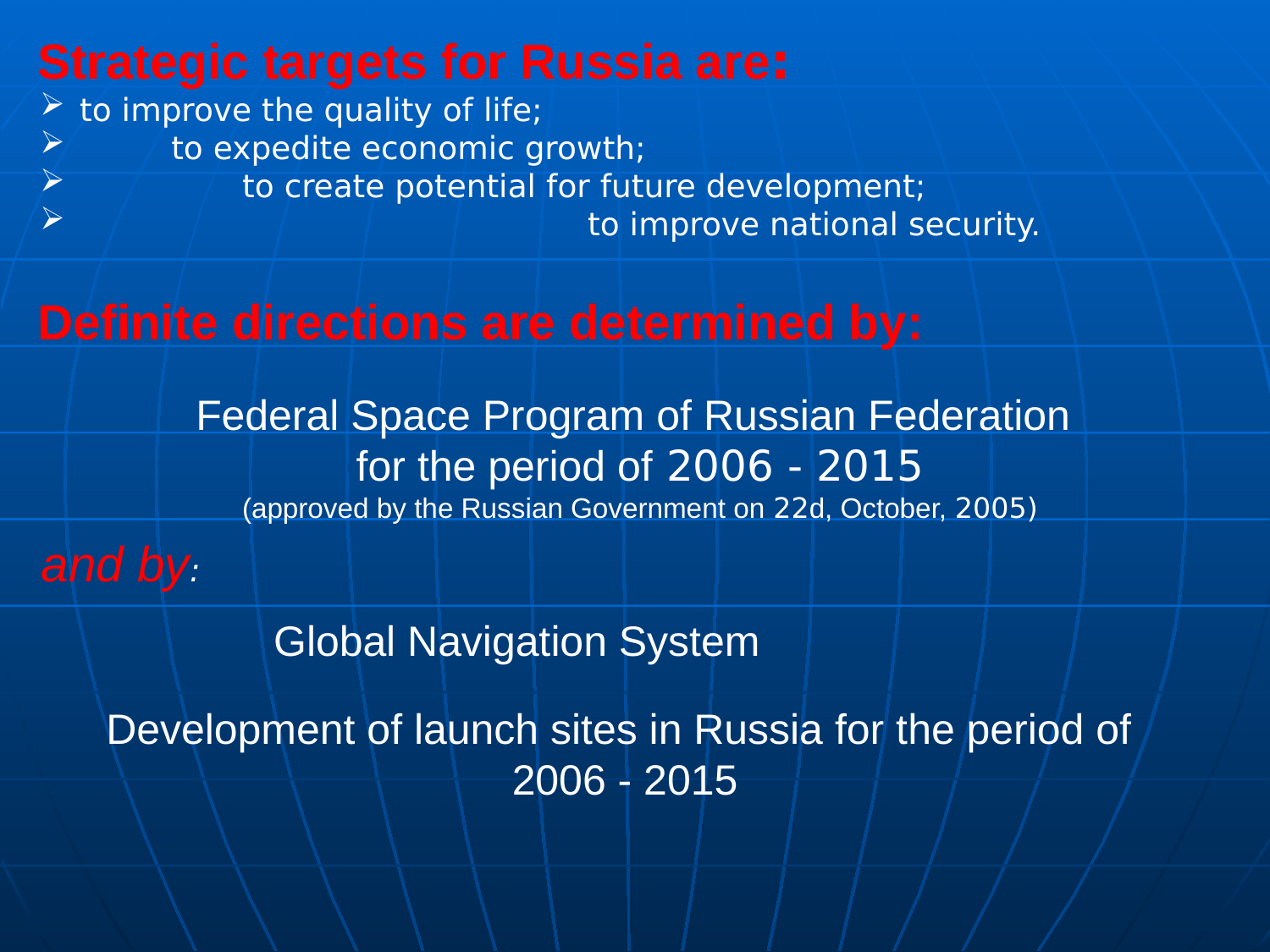

Strategic targets for Russia are:
to improve the quality of life;
         to expedite economic growth;
                to create potential for future development;
                                                  to improve national security.

Definite directions are determined by:
Federal Space Program of Russian Federation
for the period of 2006 - 2015
(approved by the Russian Government on 22d, October, 2005)
and by:
Global Navigation System
Development of launch sites in Russia for the period of
2006 - 2015